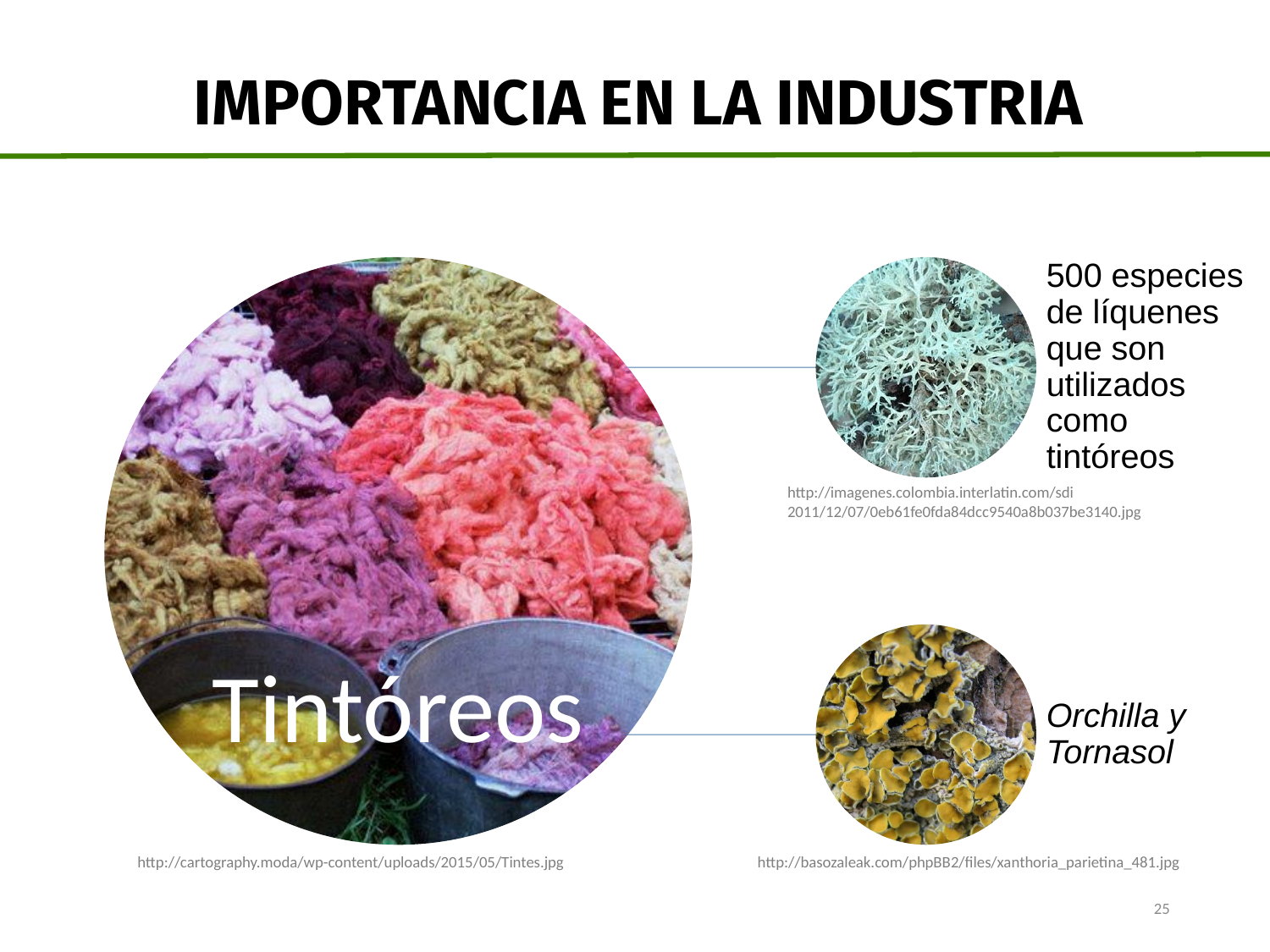

IMPORTANCIA EN LA INDUSTRIA
Tintóreos
500 especies de líquenes que son utilizados como tintóreos
Orchilla y Tornasol
http://imagenes.colombia.interlatin.com/sdi 2011/12/07/0eb61fe0fda84dcc9540a8b037be3140.jpg
http://cartography.moda/wp-content/uploads/2015/05/Tintes.jpg
http://basozaleak.com/phpBB2/files/xanthoria_parietina_481.jpg
25